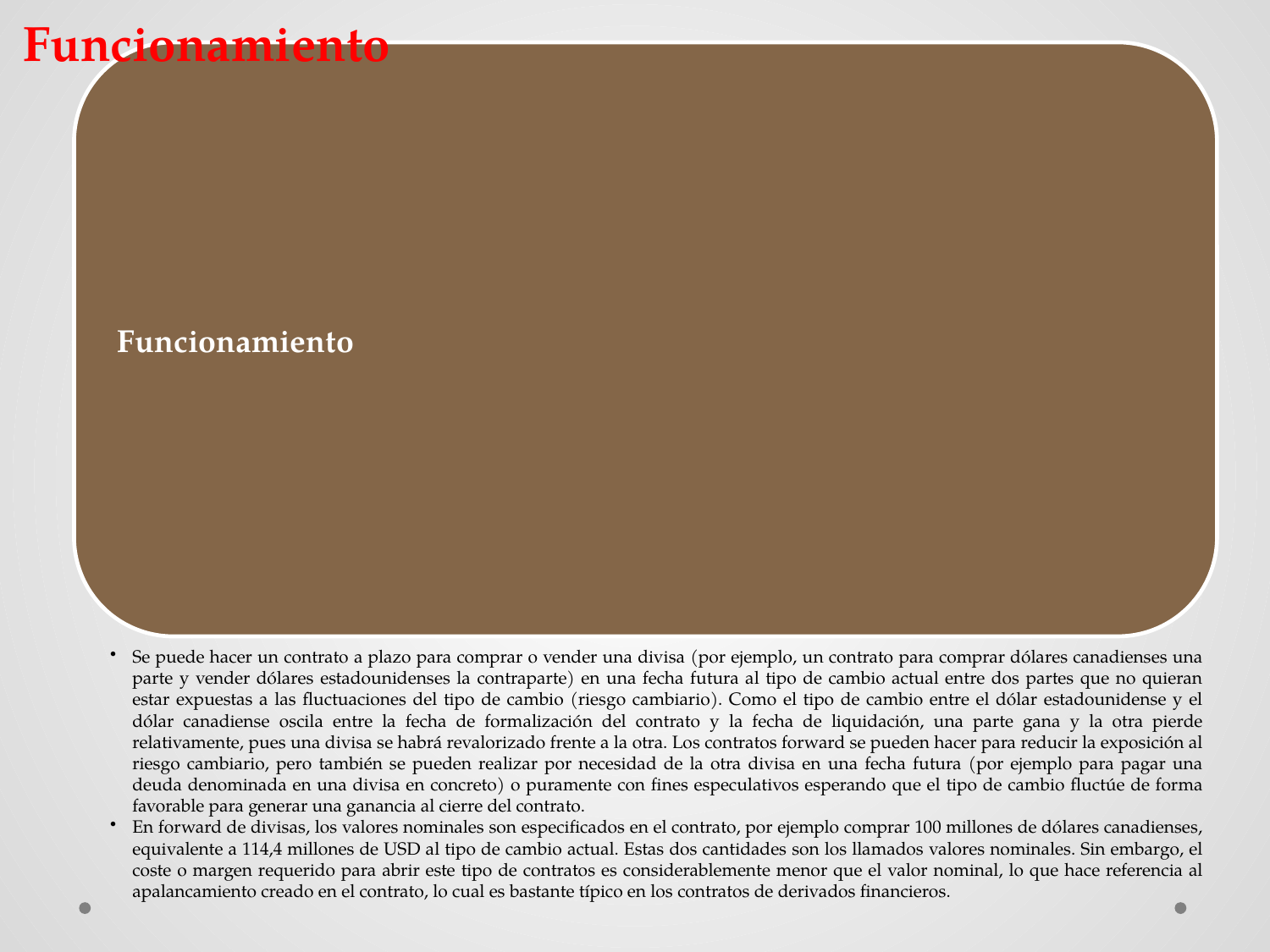

Funcionamiento
Funcionamiento
Se puede hacer un contrato a plazo para comprar o vender una divisa (por ejemplo, un contrato para comprar dólares canadienses una parte y vender dólares estadounidenses la contraparte) en una fecha futura al tipo de cambio actual entre dos partes que no quieran estar expuestas a las fluctuaciones del tipo de cambio (riesgo cambiario). Como el tipo de cambio entre el dólar estadounidense y el dólar canadiense oscila entre la fecha de formalización del contrato y la fecha de liquidación, una parte gana y la otra pierde relativamente, pues una divisa se habrá revalorizado frente a la otra. Los contratos forward se pueden hacer para reducir la exposición al riesgo cambiario, pero también se pueden realizar por necesidad de la otra divisa en una fecha futura (por ejemplo para pagar una deuda denominada en una divisa en concreto) o puramente con fines especulativos esperando que el tipo de cambio fluctúe de forma favorable para generar una ganancia al cierre del contrato.
En forward de divisas, los valores nominales son especificados en el contrato, por ejemplo comprar 100 millones de dólares canadienses, equivalente a 114,4 millones de USD al tipo de cambio actual. Estas dos cantidades son los llamados valores nominales. Sin embargo, el coste o margen requerido para abrir este tipo de contratos es considerablemente menor que el valor nominal, lo que hace referencia al apalancamiento creado en el contrato, lo cual es bastante típico en los contratos de derivados financieros.